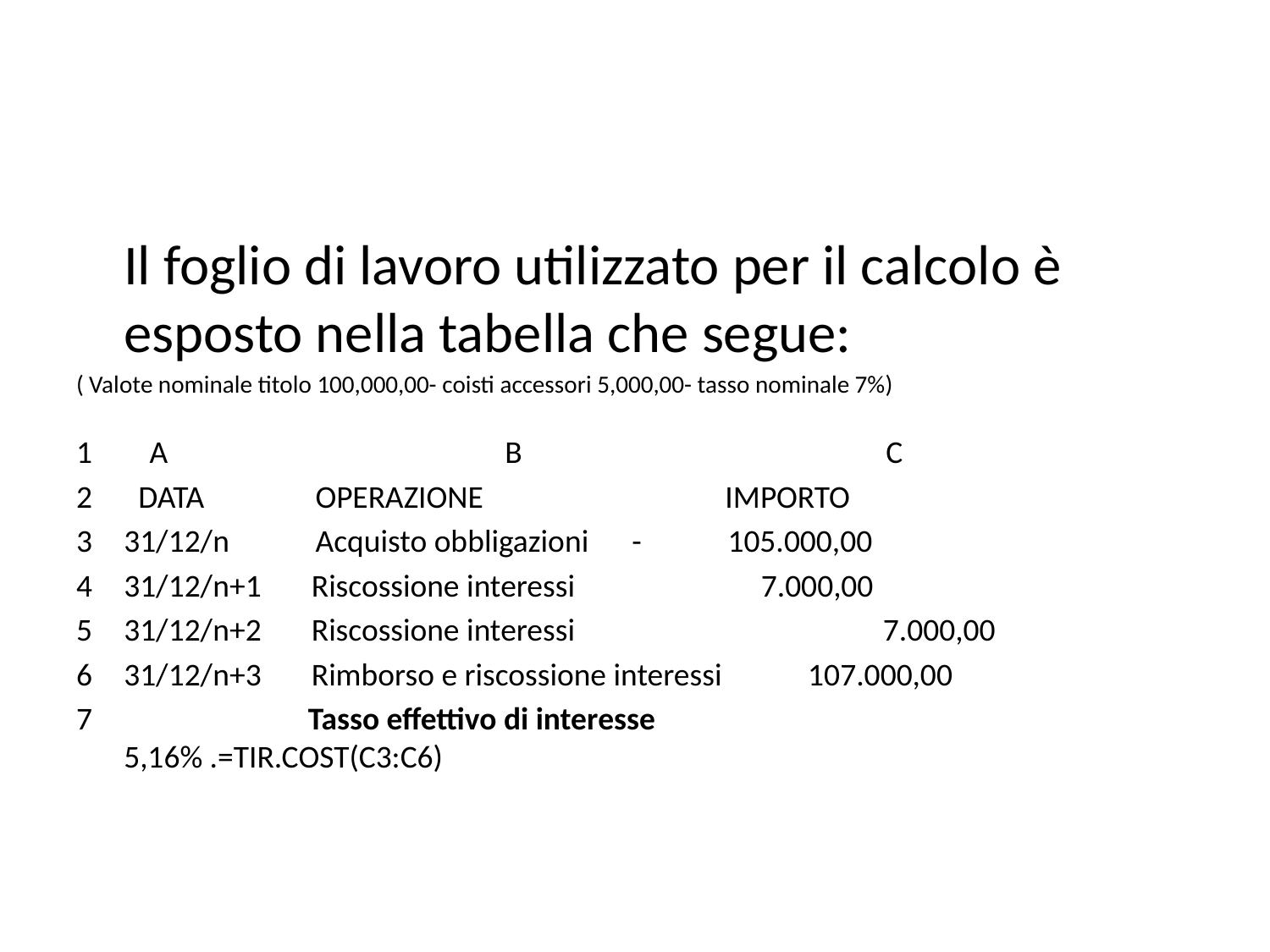

Il foglio di lavoro utilizzato per il calcolo è esposto nella tabella che segue:
( Valote nominale titolo 100,000,00- coisti accessori 5,000,00- tasso nominale 7%)

1        A 			B 			C
2	  DATA 	         OPERAZIONE		             IMPORTO
3	31/12/n            Acquisto obbligazioni	-            105.000,00
4	31/12/n+1       Riscossione interessi   	                  7.000,00
5	31/12/n+2       Riscossione interessi	                                   7.000,00
6	31/12/n+3       Rimborso e riscossione interessi            107.000,00
7                              Tasso effettivo di interesse 		5,16% .=TIR.COST(C3:C6)